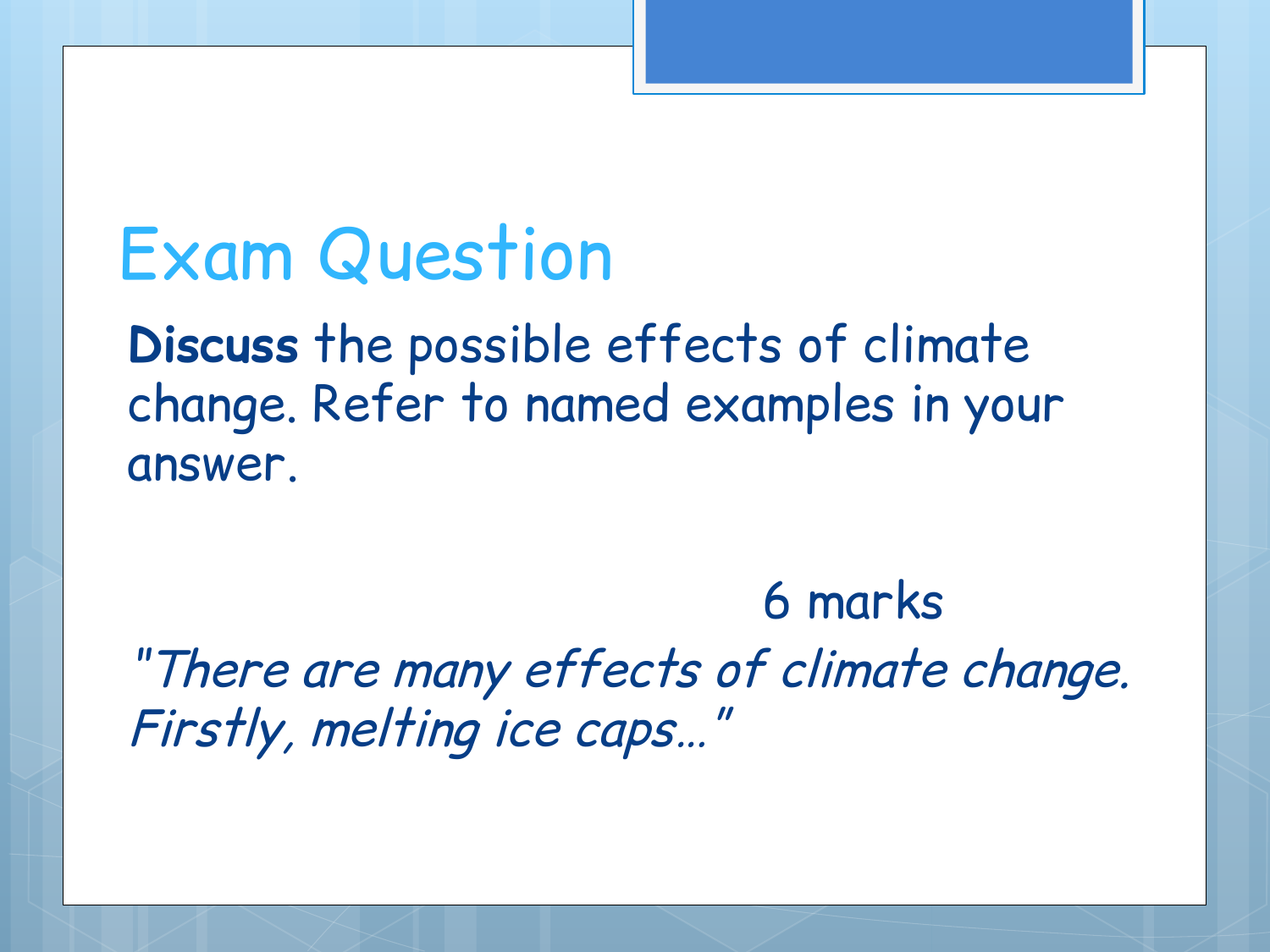

# Exam Question
Discuss the possible effects of climate change. Refer to named examples in your answer.

					6 marks
“There are many effects of climate change. Firstly, melting ice caps…”